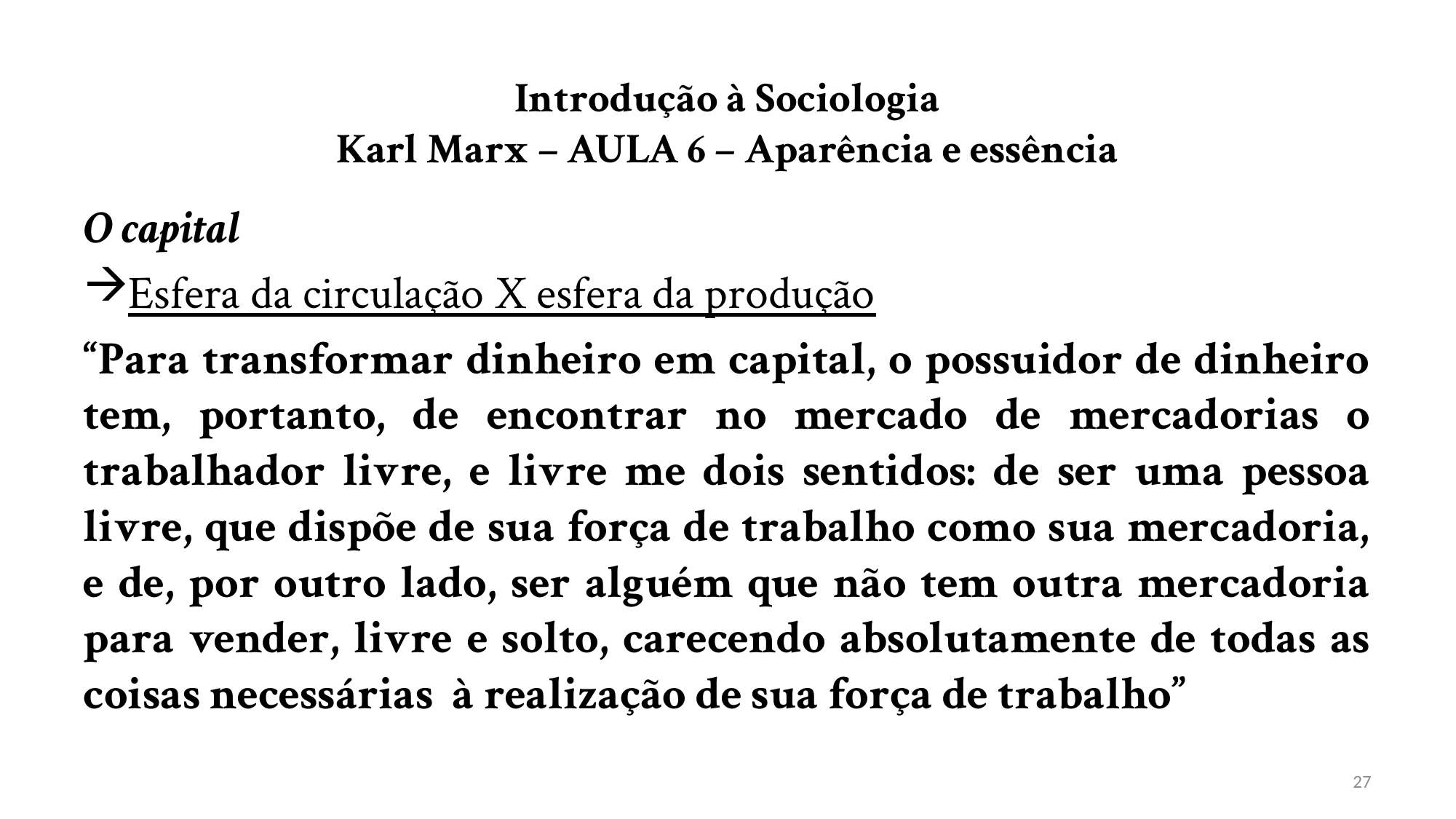

# Introdução à Sociologia Karl Marx – AULA 6 – Aparência e essência
O capital
Esfera da circulação X esfera da produção
“Para transformar dinheiro em capital, o possuidor de dinheiro tem, portanto, de encontrar no mercado de mercadorias o trabalhador livre, e livre me dois sentidos: de ser uma pessoa livre, que dispõe de sua força de trabalho como sua mercadoria, e de, por outro lado, ser alguém que não tem outra mercadoria para vender, livre e solto, carecendo absolutamente de todas as coisas necessárias  à realização de sua força de trabalho”

27